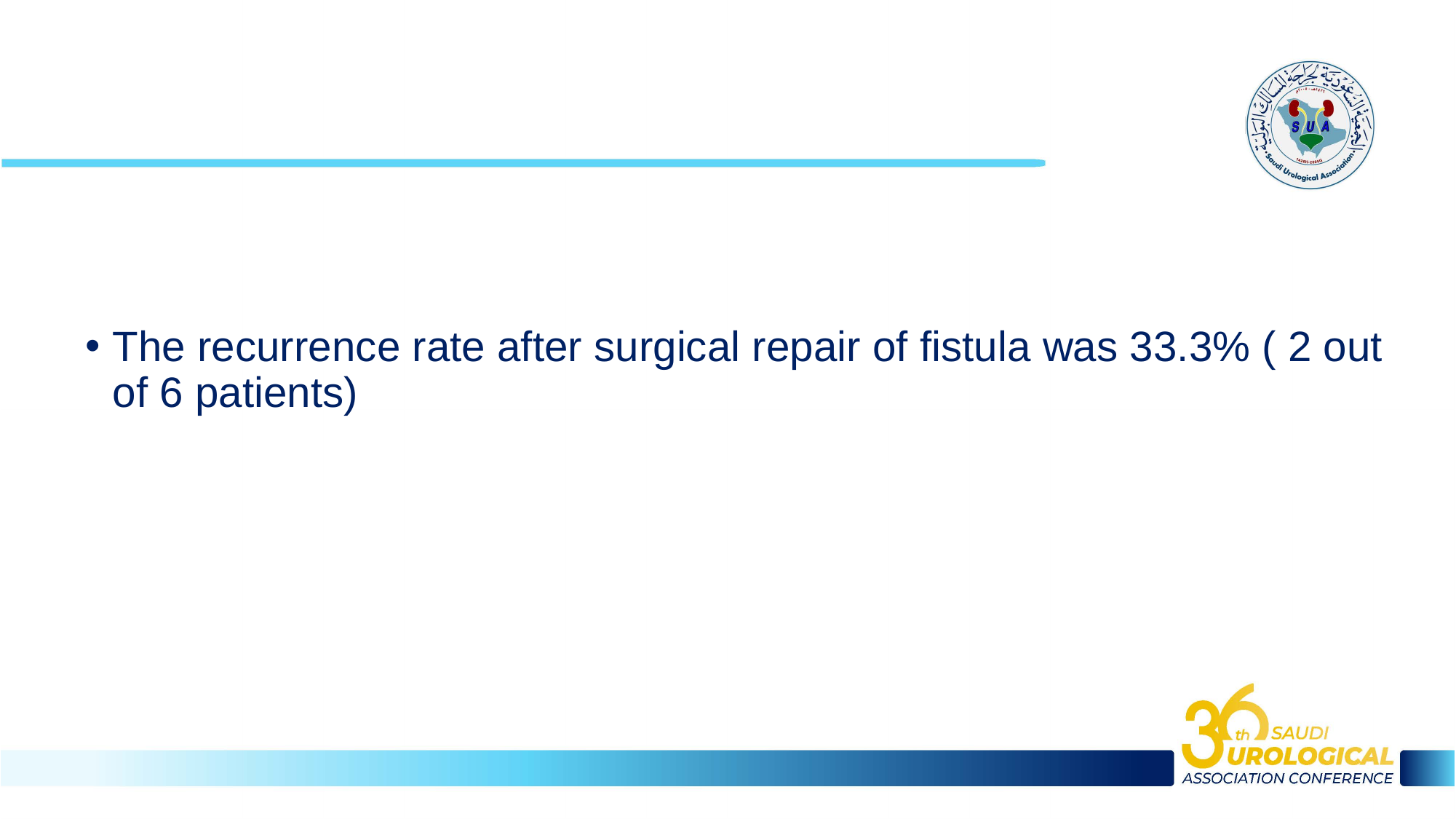

#

The recurrence rate after surgical repair of fistula was 33.3% ( 2 out of 6 patients)